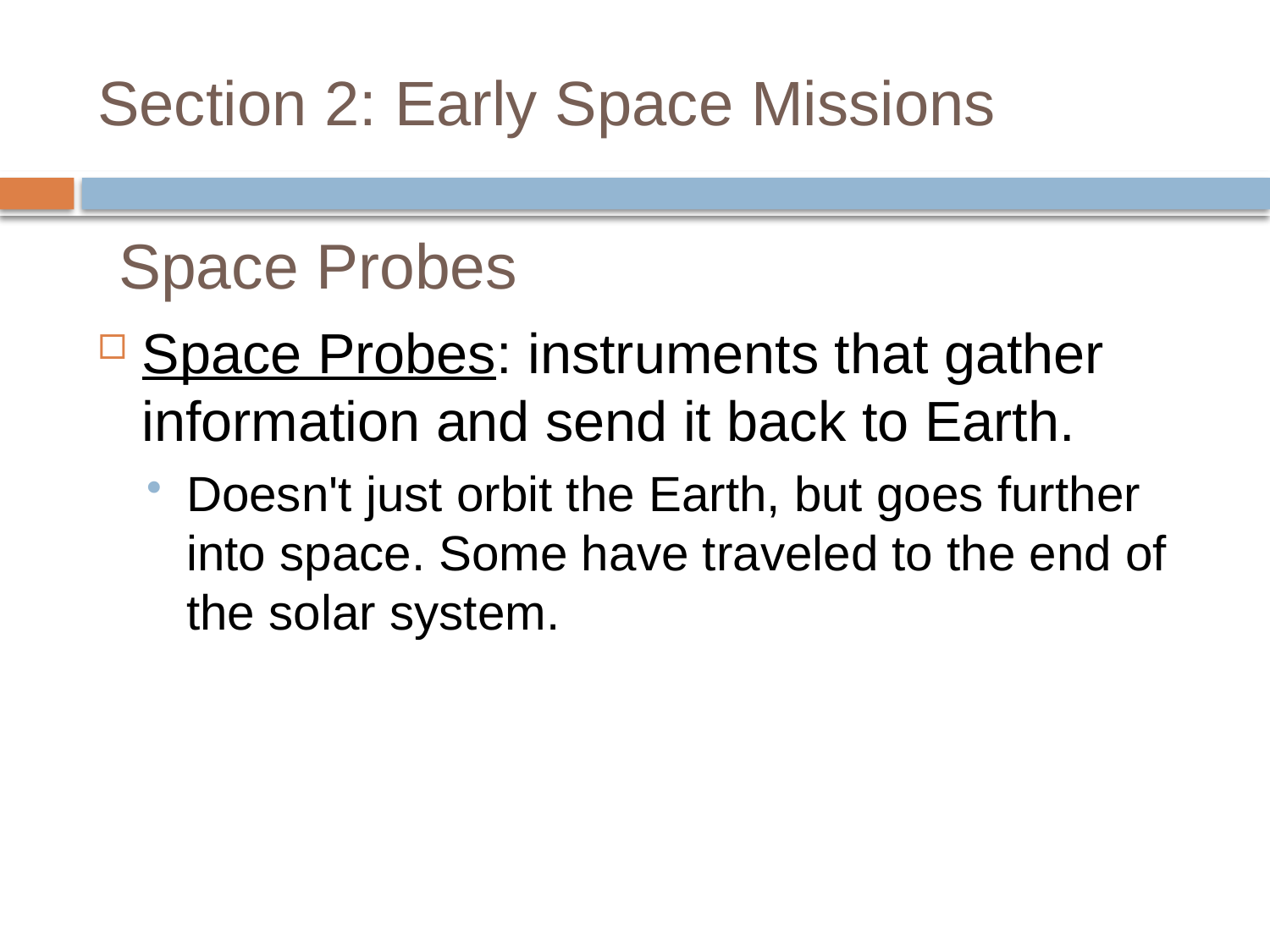

# Section 2: Early Space Missions
Space Probes
Space Probes: instruments that gather information and send it back to Earth.
Doesn't just orbit the Earth, but goes further into space. Some have traveled to the end of the solar system.